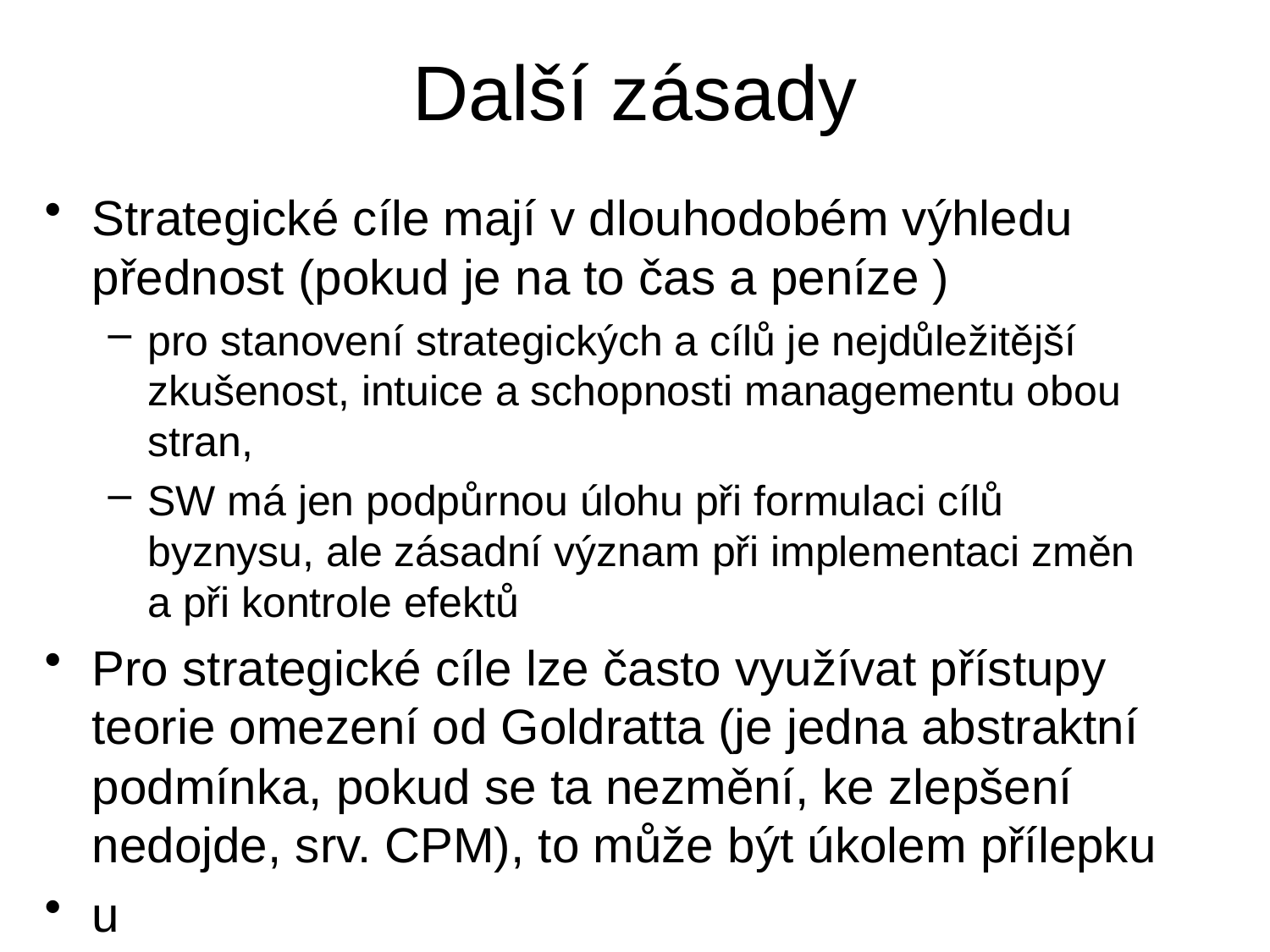

# Další zásady
Strategické cíle mají v dlouhodobém výhledu přednost (pokud je na to čas a peníze )
pro stanovení strategických a cílů je nejdůležitější zkušenost, intuice a schopnosti managementu obou stran,
SW má jen podpůrnou úlohu při formulaci cílů byznysu, ale zásadní význam při implementaci změn a při kontrole efektů
Pro strategické cíle lze často využívat přístupy teorie omezení od Goldratta (je jedna abstraktní podmínka, pokud se ta nezmění, ke zlepšení nedojde, srv. CPM), to může být úkolem přílepku
u